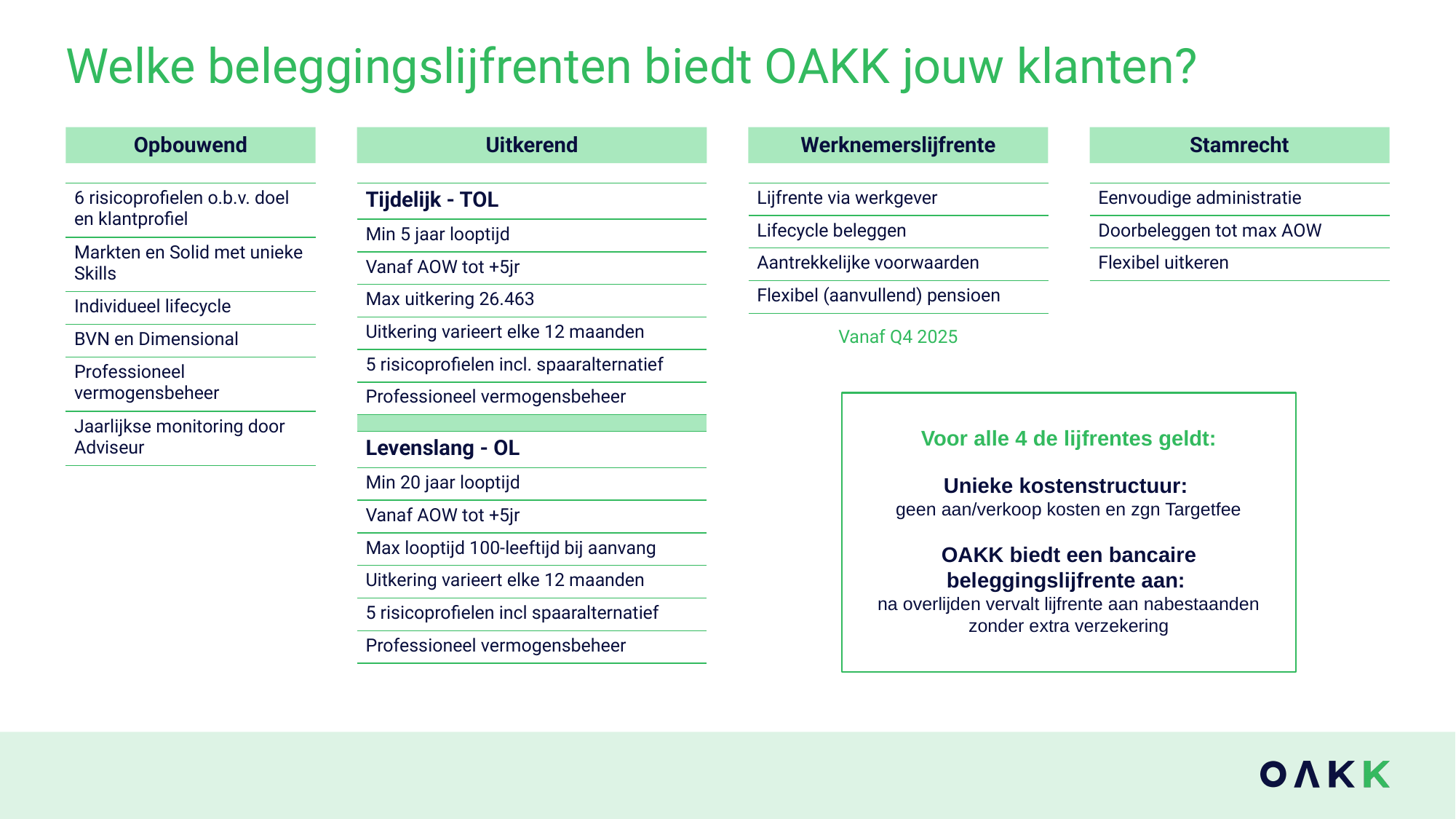

# Welke beleggingslijfrenten biedt OAKK jouw klanten?
Opbouwend
Uitkerend
Werknemerslijfrente
Stamrecht
| 6 risicoprofielen o.b.v. doel en klantprofiel |
| --- |
| Markten en Solid met unieke Skills |
| Individueel lifecycle |
| BVN en Dimensional |
| Professioneel vermogensbeheer |
| Jaarlijkse monitoring door Adviseur |
| Eenvoudige administratie |
| --- |
| Doorbeleggen tot max AOW |
| Flexibel uitkeren |
| Tijdelijk - TOL |
| --- |
| Min 5 jaar looptijd |
| Vanaf AOW tot +5jr |
| Max uitkering 26.463 |
| Uitkering varieert elke 12 maanden |
| 5 risicoprofielen incl. spaaralternatief |
| Professioneel vermogensbeheer |
|  |
| Levenslang - OL |
| Min 20 jaar looptijd |
| Vanaf AOW tot +5jr |
| Max looptijd 100-leeftijd bij aanvang |
| Uitkering varieert elke 12 maanden |
| 5 risicoprofielen incl spaaralternatief |
| Professioneel vermogensbeheer |
| Lijfrente via werkgever |
| --- |
| Lifecycle beleggen |
| Aantrekkelijke voorwaarden |
| Flexibel (aanvullend) pensioen |
| Vanaf Q4 2025 |
Voor alle 4 de lijfrentes geldt:

Unieke kostenstructuur:
geen aan/verkoop kosten en zgn Targetfee

OAKK biedt een bancaire beleggingslijfrente aan:
na overlijden vervalt lijfrente aan nabestaanden zonder extra verzekering